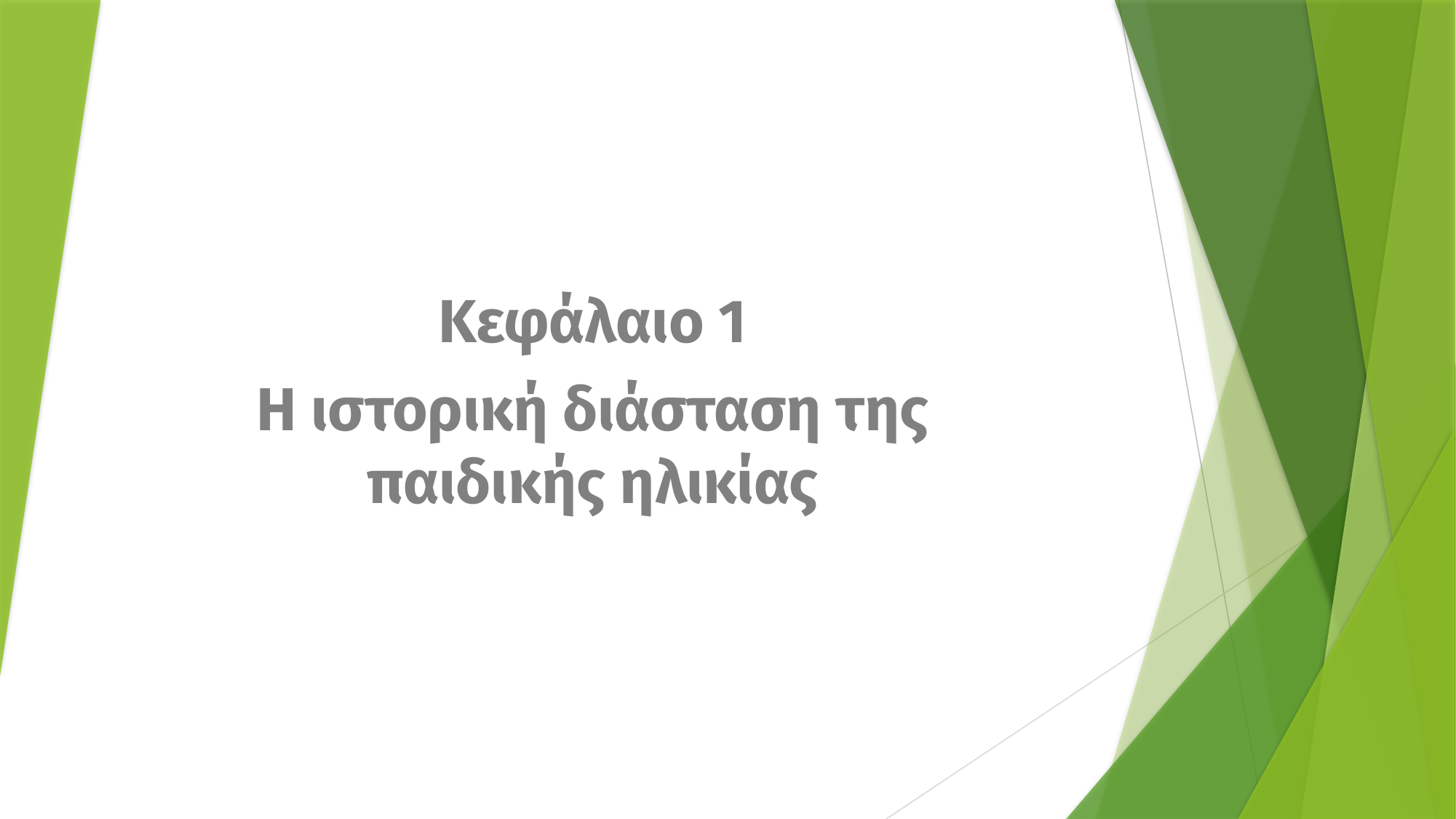

Κεφάλαιο 1
Η ιστορική διάσταση της παιδικής ηλικίας